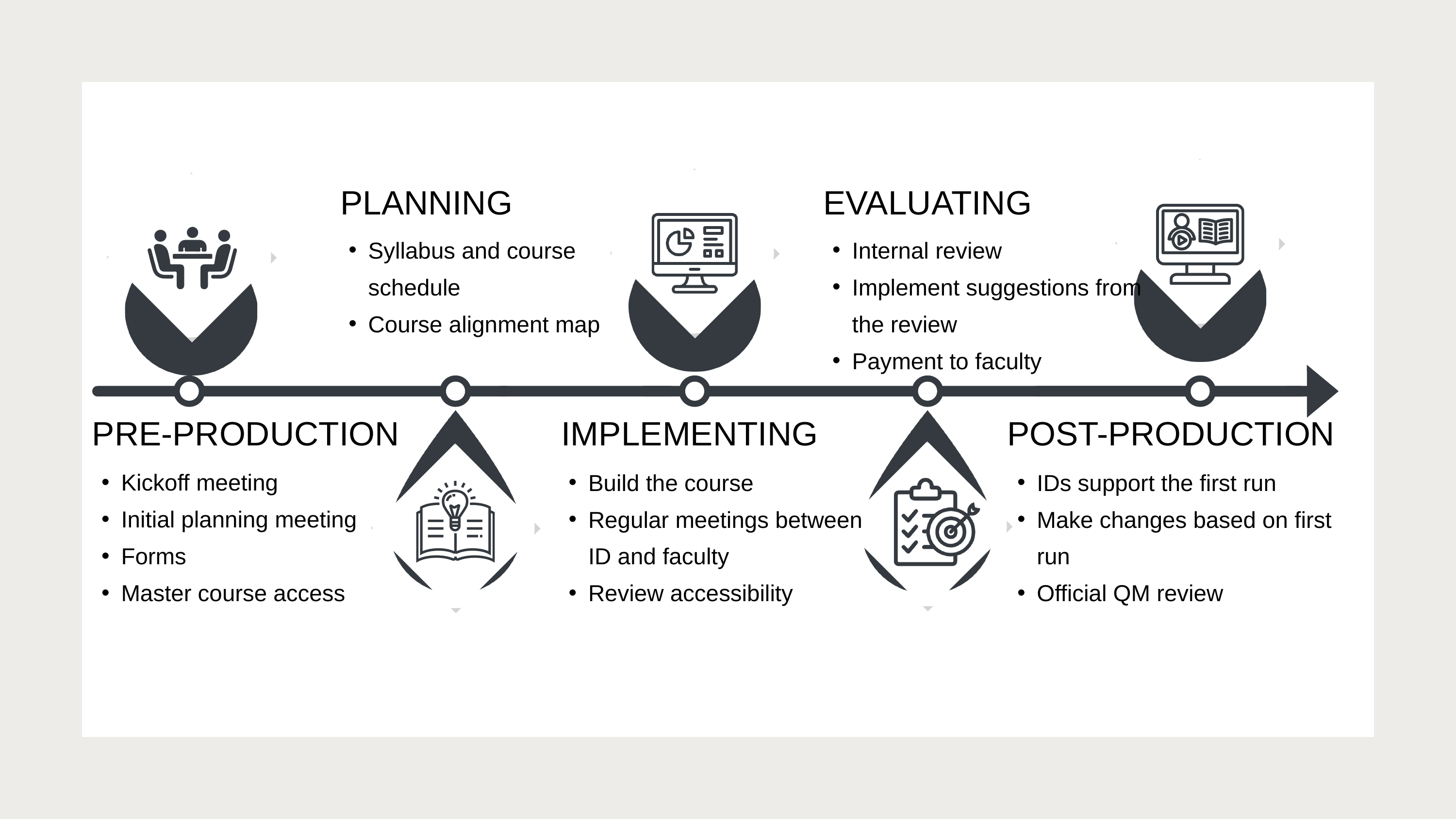

PROCESS

PLANNING
EVALUATING

Syllabus and course schedule
Course alignment map
Internal review
Implement suggestions from the review
Payment to faculty

PRE-PRODUCTION
IMPLEMENTING
POST-PRODUCTION
Kickoff meeting
Initial planning meeting
Forms
Master course access
Build the course
Regular meetings between ID and faculty
Review accessibility

IDs support the first run
Make changes based on first run
Official QM review